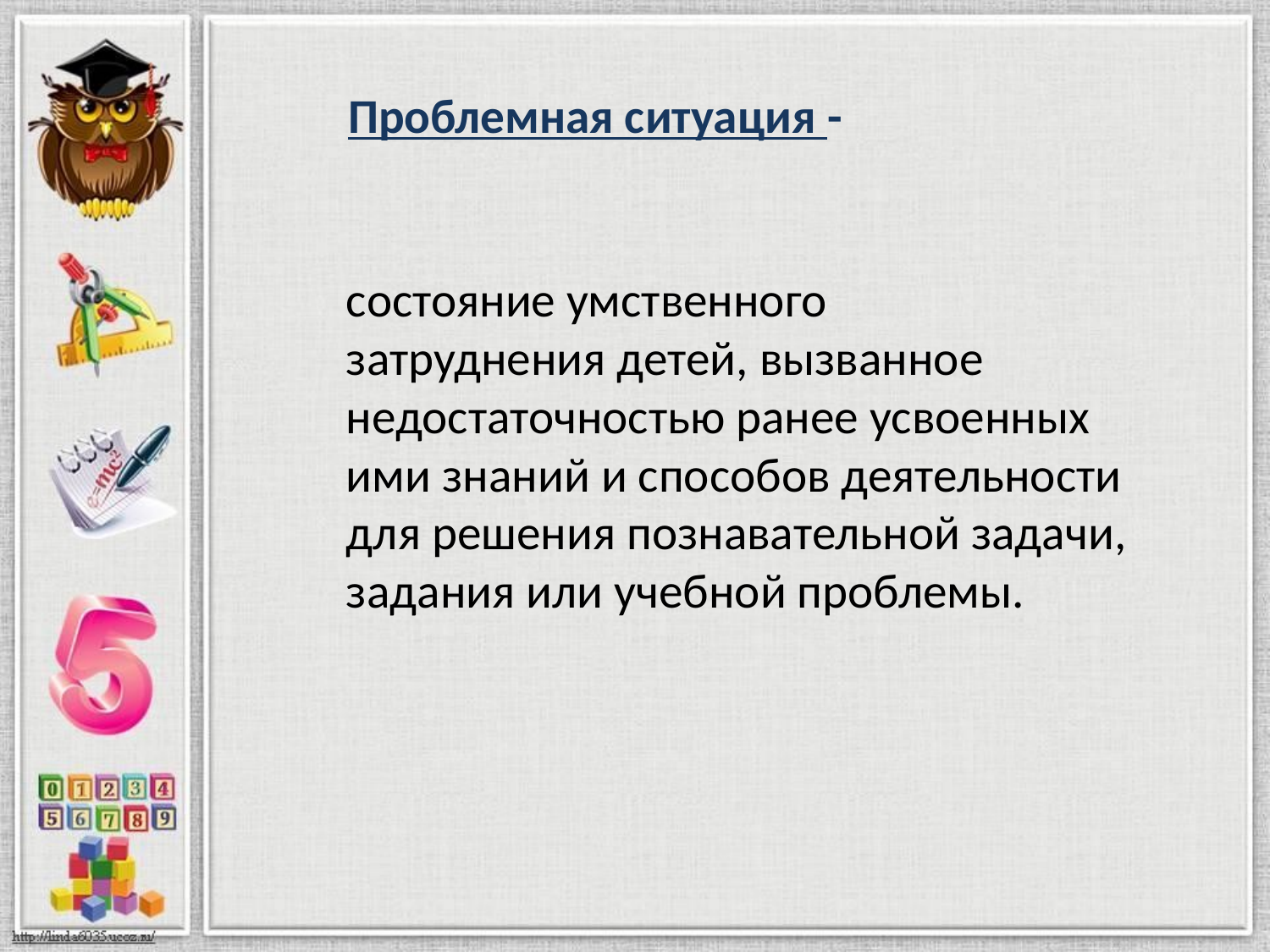

# Проблемная ситуация -
состояние умственного затруднения детей, вызванное недостаточностью ранее усвоенных ими знаний и способов деятельности для решения познавательной задачи, задания или учебной проблемы.